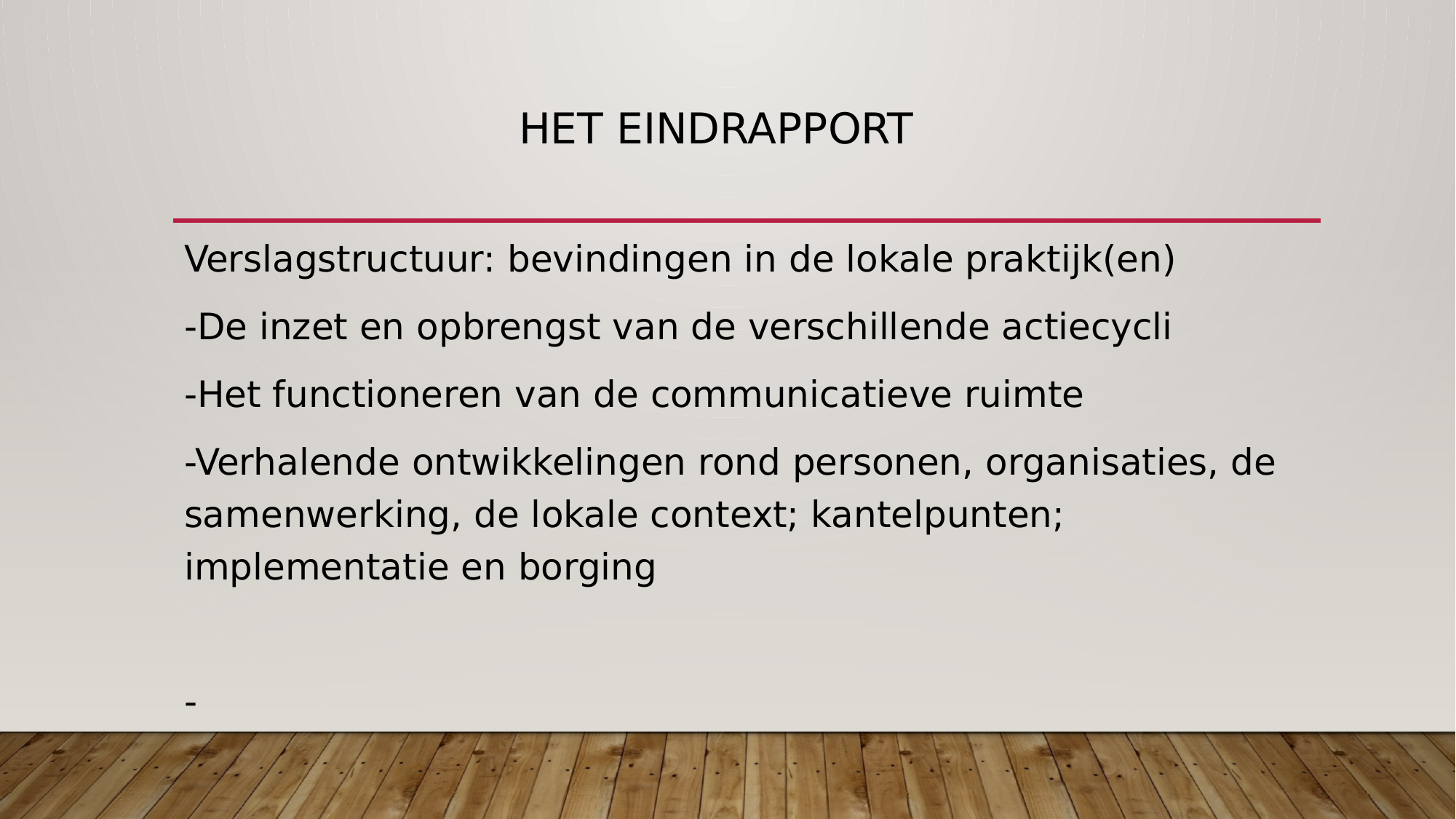

# Het eindrapport
Verslagstructuur: bevindingen in de lokale praktijk(en)
-De inzet en opbrengst van de verschillende actiecycli
-Het functioneren van de communicatieve ruimte
-Verhalende ontwikkelingen rond personen, organisaties, de samenwerking, de lokale context; kantelpunten; implementatie en borging

-